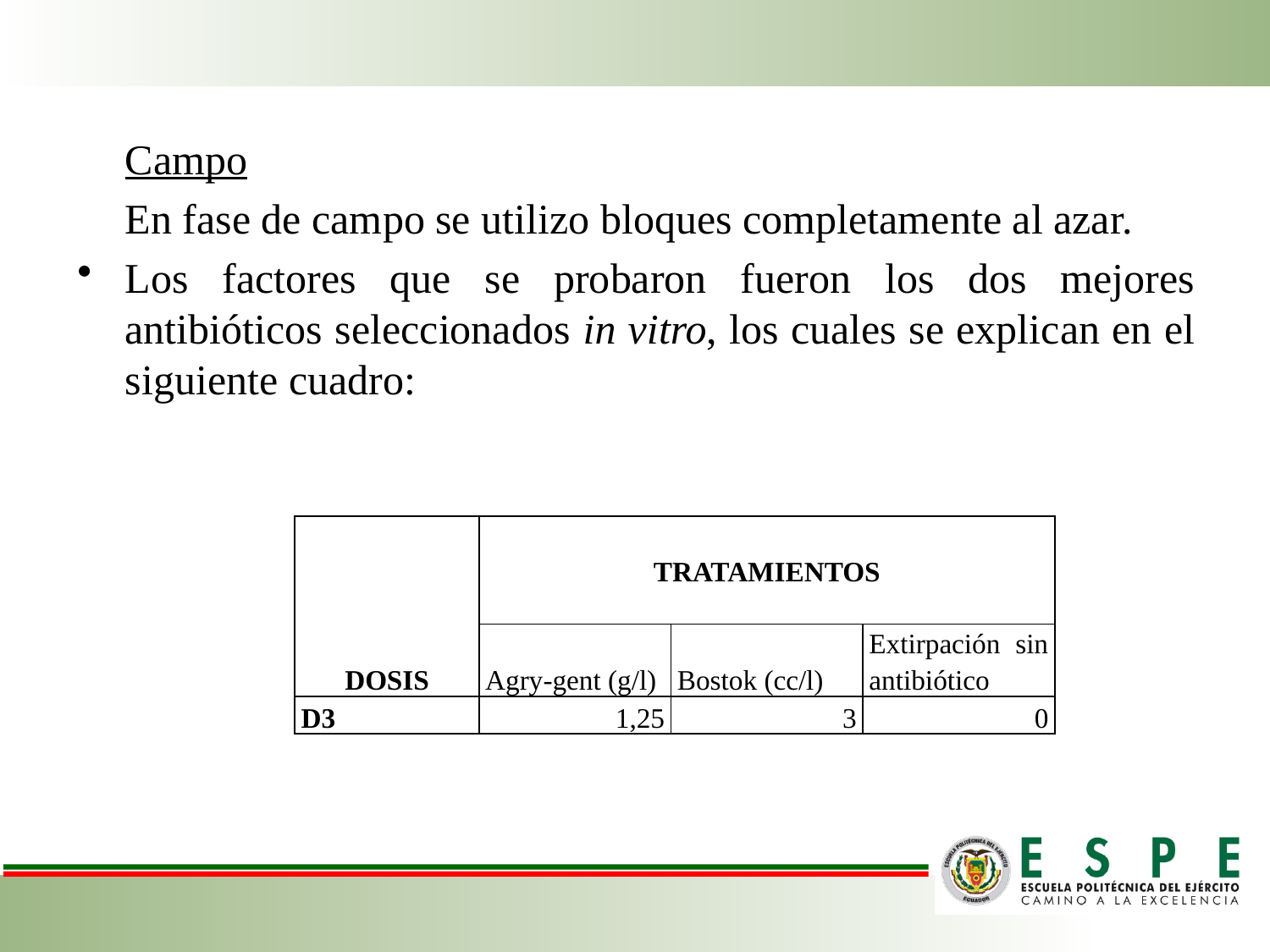

Campo
	En fase de campo se utilizo bloques completamente al azar.
Los factores que se probaron fueron los dos mejores antibióticos seleccionados in vitro, los cuales se explican en el siguiente cuadro:

| DOSIS | TRATAMIENTOS |  |  |
| --- | --- | --- | --- |
|  | Agry-gent (g/l) | Bostok (cc/l) | Extirpación sin antibiótico |
| D3 | 1,25 | 3 | 0 |